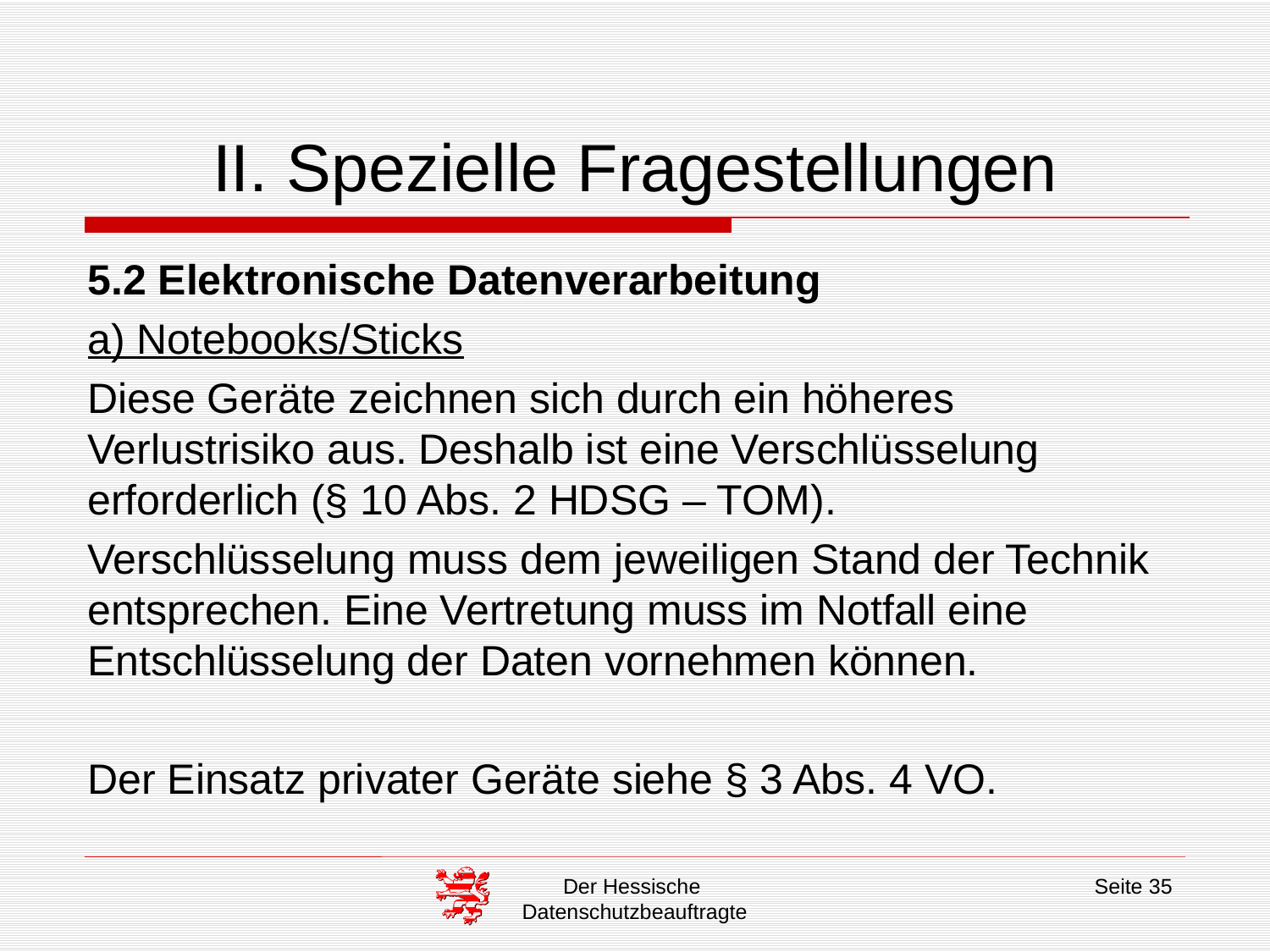

# II. Spezielle Fragestellungen
5.2 Elektronische Datenverarbeitung
a) Notebooks/Sticks
Diese Geräte zeichnen sich durch ein höheres Verlustrisiko aus. Deshalb ist eine Verschlüsselung erforderlich (§ 10 Abs. 2 HDSG – TOM).
Verschlüsselung muss dem jeweiligen Stand der Technik entsprechen. Eine Vertretung muss im Notfall eine Entschlüsselung der Daten vornehmen können.

Der Einsatz privater Geräte siehe § 3 Abs. 4 VO.

Der Hessische
Datenschutzbeauftragte
Seite 35